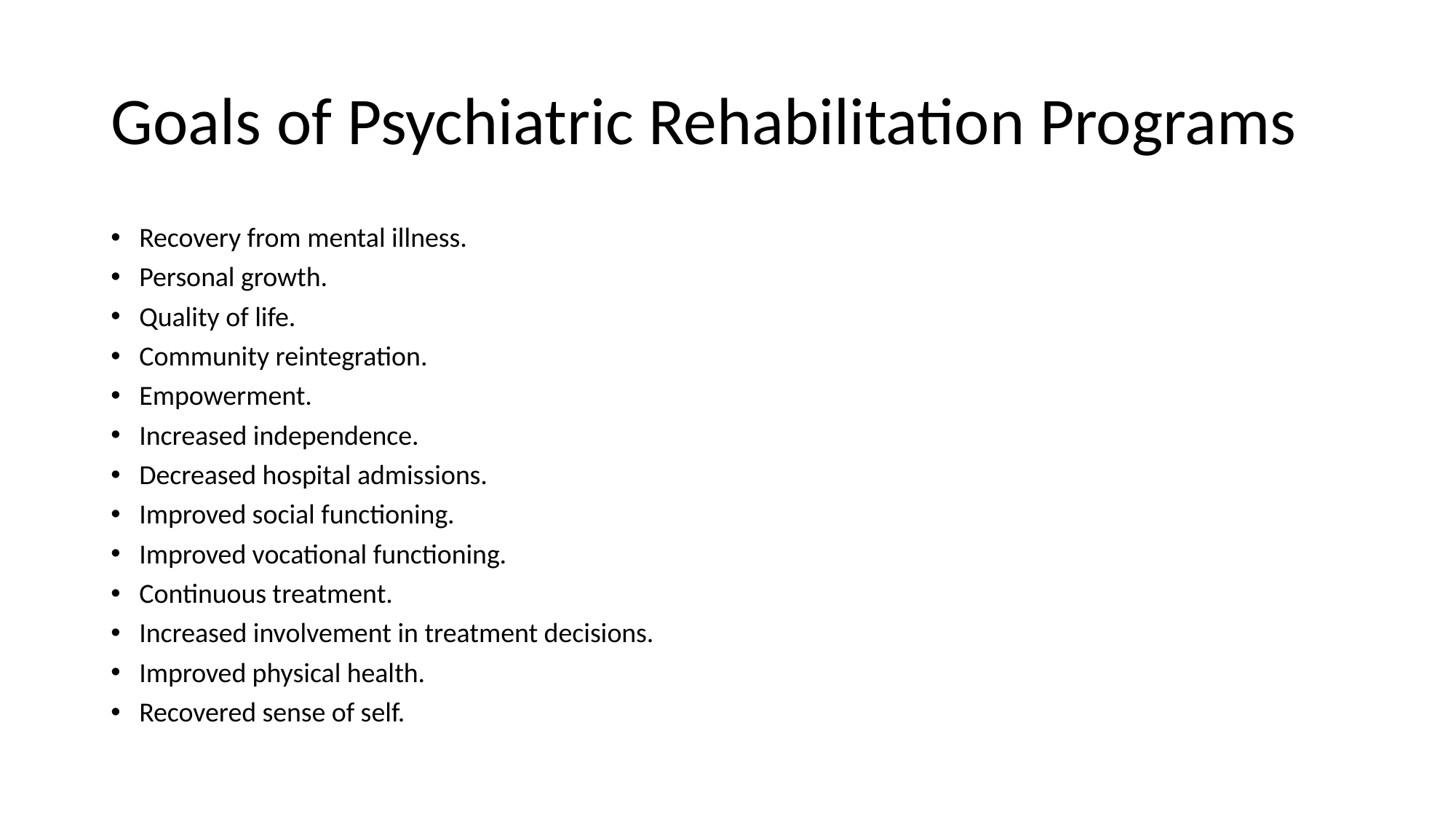

# Goals of Psychiatric Rehabilitation Programs
Recovery from mental illness.
Personal growth.
Quality of life.
Community reintegration.
Empowerment.
Increased independence.
Decreased hospital admissions.
Improved social functioning.
Improved vocational functioning.
Continuous treatment.
Increased involvement in treatment decisions.
Improved physical health.
Recovered sense of self.